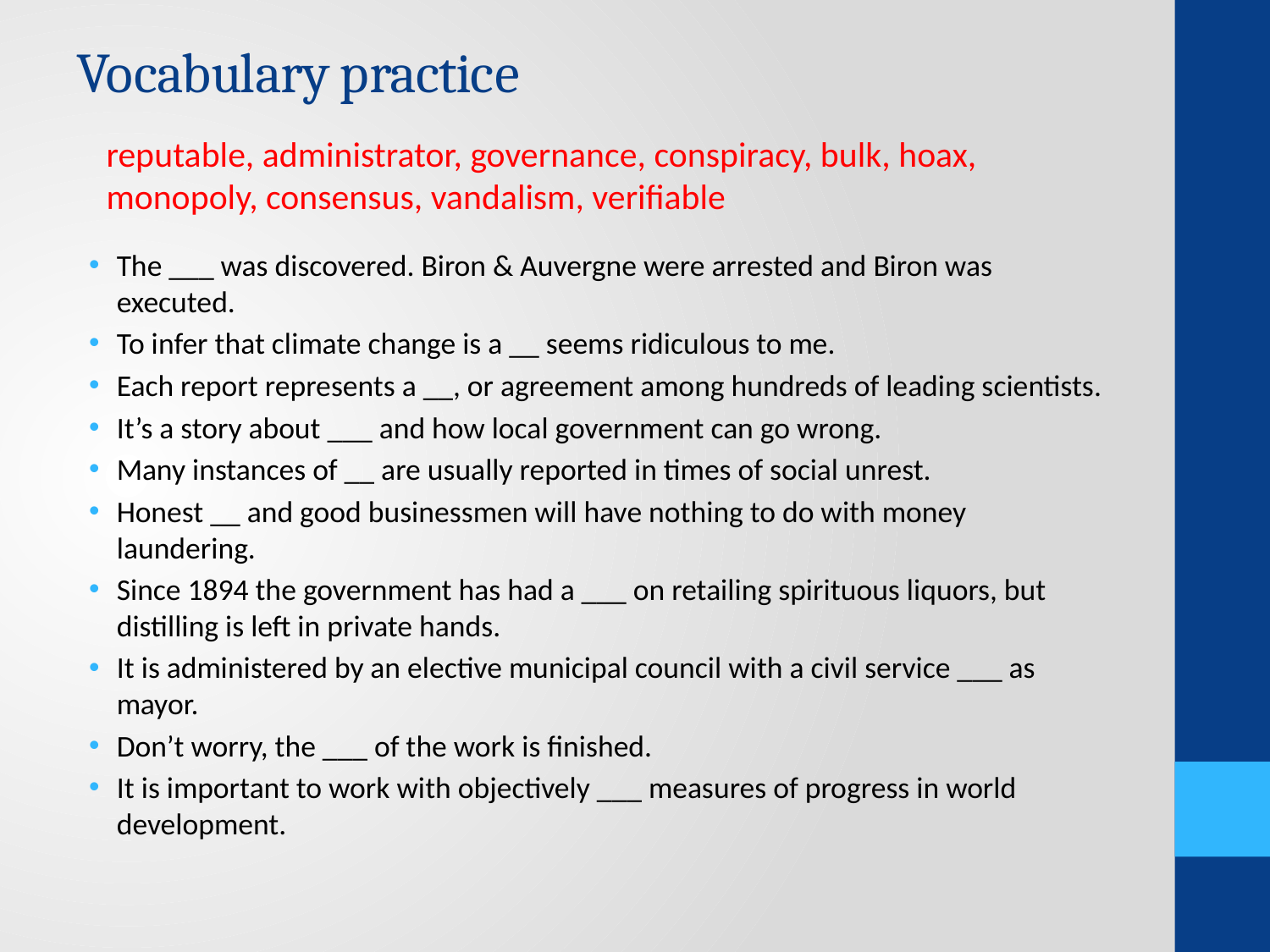

# Vocabulary practice
reputable, administrator, governance, conspiracy, bulk, hoax, monopoly, consensus, vandalism, verifiable
The ___ was discovered. Biron & Auvergne were arrested and Biron was executed.
To infer that climate change is a __ seems ridiculous to me.
Each report represents a __, or agreement among hundreds of leading scientists.
It’s a story about ___ and how local government can go wrong.
Many instances of __ are usually reported in times of social unrest.
Honest __ and good businessmen will have nothing to do with money laundering.
Since 1894 the government has had a ___ on retailing spirituous liquors, but distilling is left in private hands.
It is administered by an elective municipal council with a civil service ___ as mayor.
Don’t worry, the ___ of the work is finished.
It is important to work with objectively ___ measures of progress in world development.